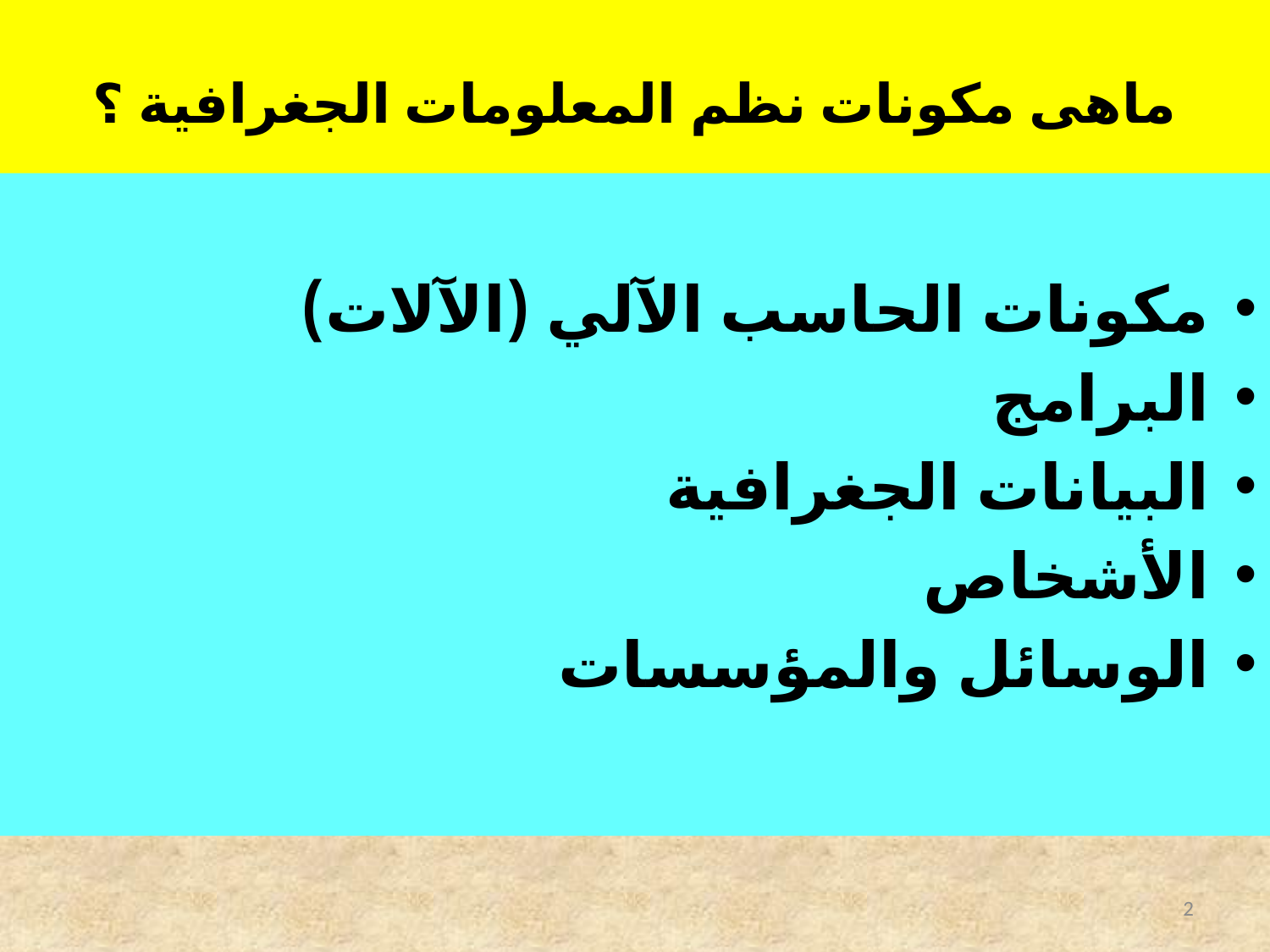

# ماهى مكونات نظم المعلومات الجغرافية ؟

مكونات الحاسب الآلي (الآلات)
البرامج
البيانات الجغرافية
الأشخاص
الوسائل والمؤسسات

2